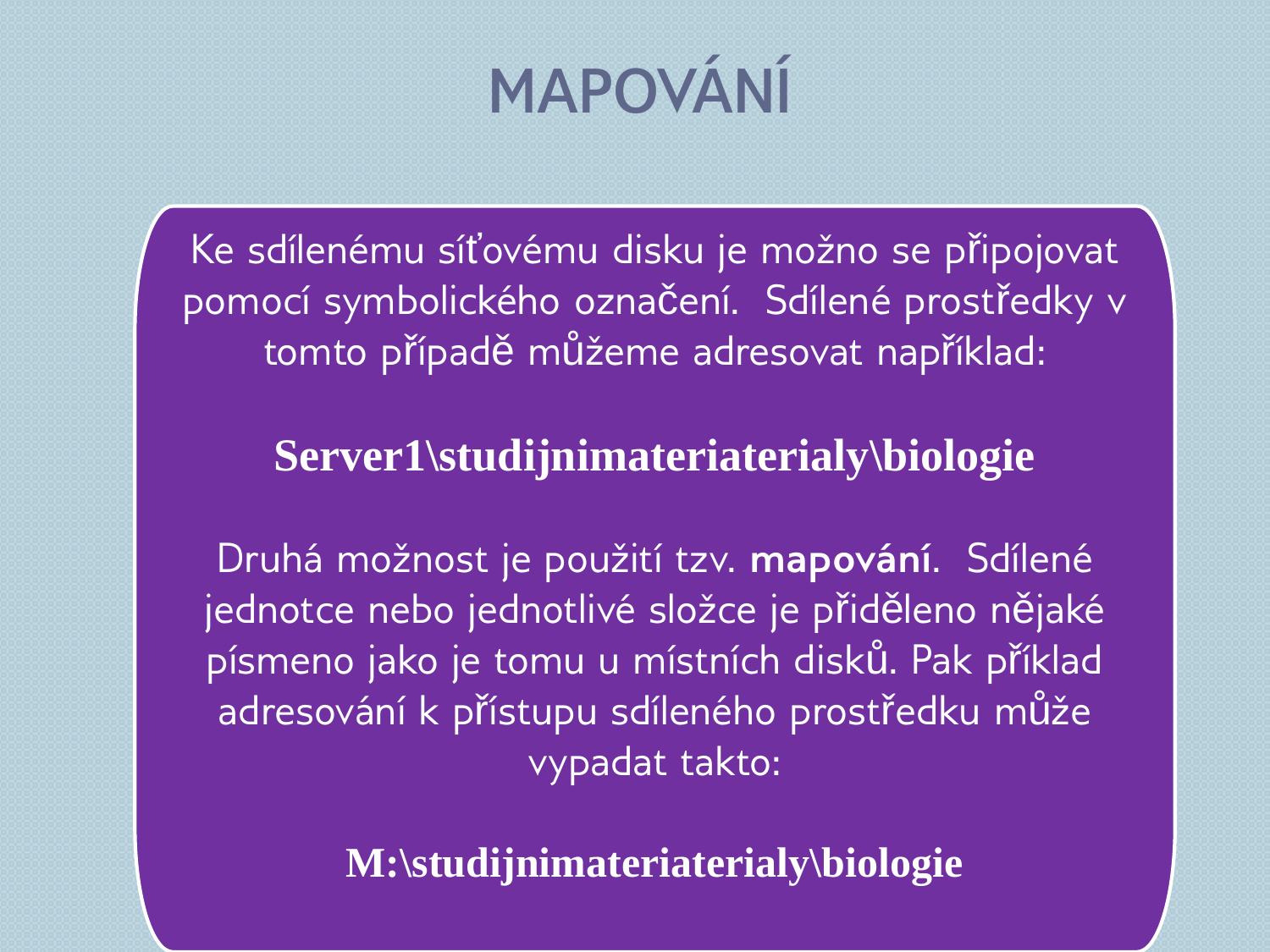

# Mapování
Ke sdílenému síťovému disku je možno se připojovat pomocí symbolického označení.  Sdílené prostředky v tomto případě můžeme adresovat například:

Server1\studijnimateriaterialy\biologie

Druhá možnost je použití tzv. mapování.  Sdílené jednotce nebo jednotlivé složce je přiděleno nějaké písmeno jako je tomu u místních disků. Pak příklad adresování k přístupu sdíleného prostředku může vypadat takto:

M:\studijnimateriaterialy\biologie